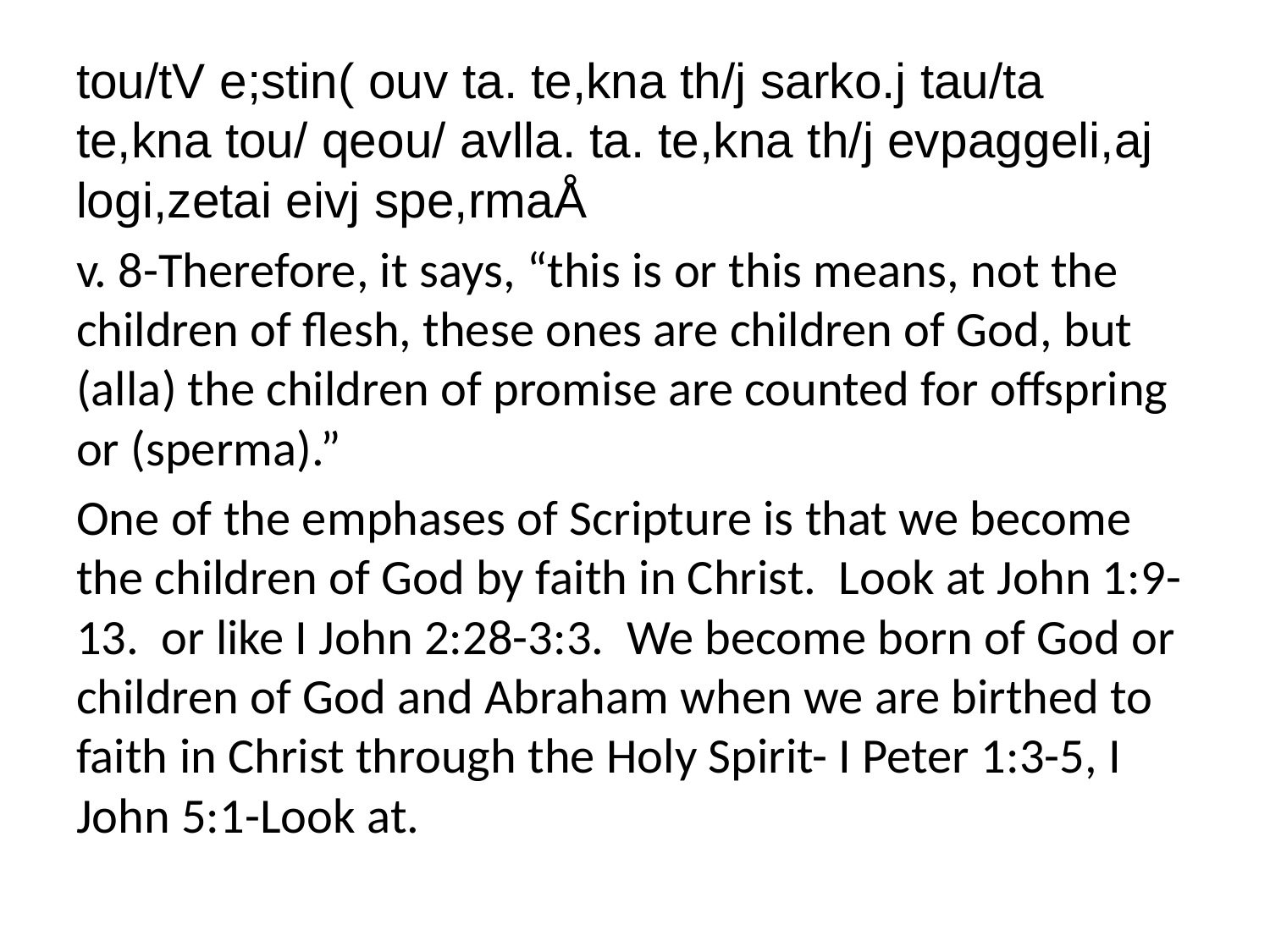

tou/tV e;stin( ouv ta. te,kna th/j sarko.j tau/ta te,kna tou/ qeou/ avlla. ta. te,kna th/j evpaggeli,aj logi,zetai eivj spe,rmaÅ
v. 8-Therefore, it says, “this is or this means, not the children of flesh, these ones are children of God, but (alla) the children of promise are counted for offspring or (sperma).”
One of the emphases of Scripture is that we become the children of God by faith in Christ.  Look at John 1:9-13.  or like I John 2:28-3:3.  We become born of God or children of God and Abraham when we are birthed to faith in Christ through the Holy Spirit- I Peter 1:3-5, I John 5:1-Look at.